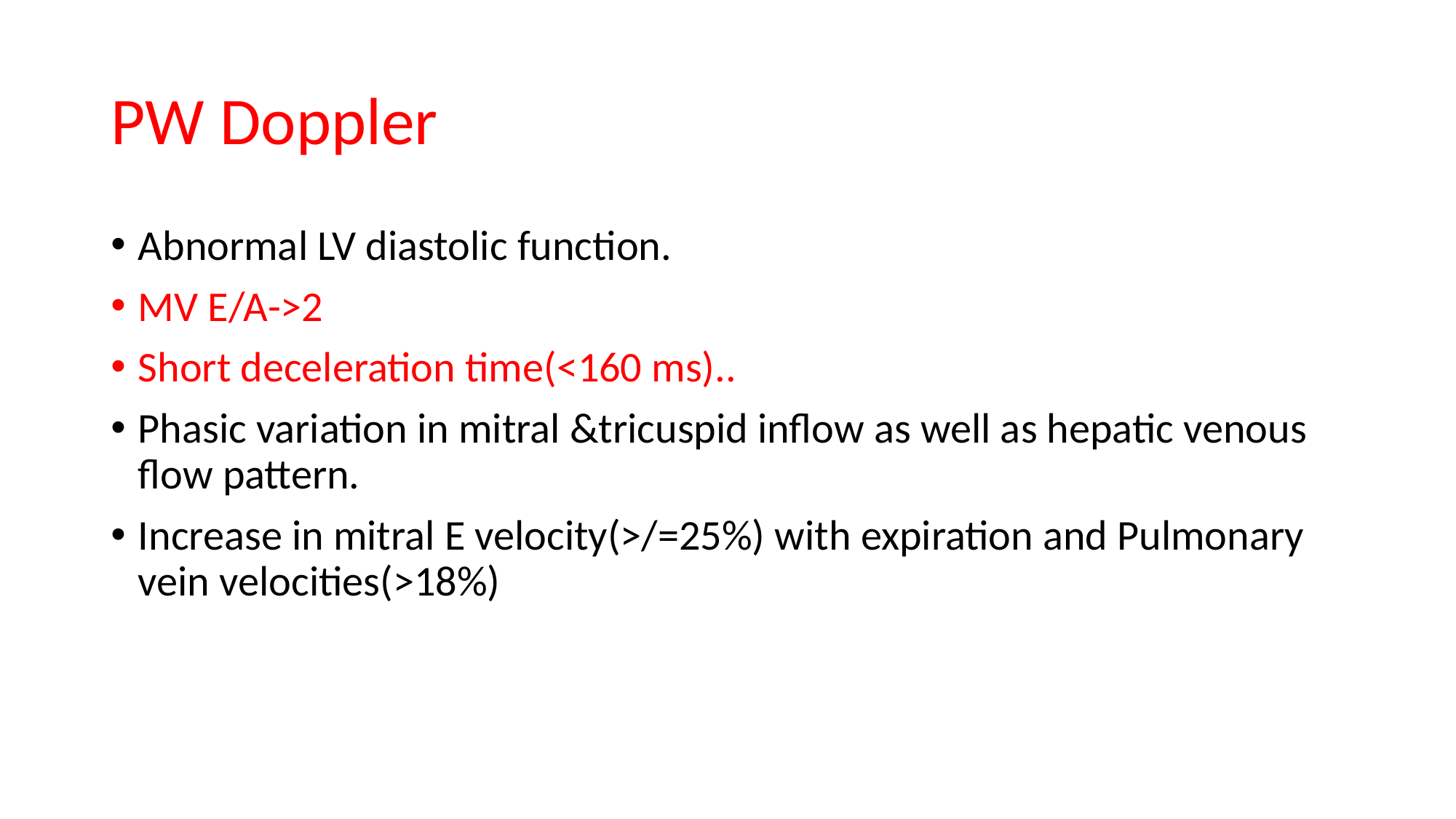

# PW Doppler
Abnormal LV diastolic function.
MV E/A->2
Short deceleration time(<160 ms)..
Phasic variation in mitral &tricuspid inflow as well as hepatic venous flow pattern.
Increase in mitral E velocity(>/=25%) with expiration and Pulmonary vein velocities(>18%)